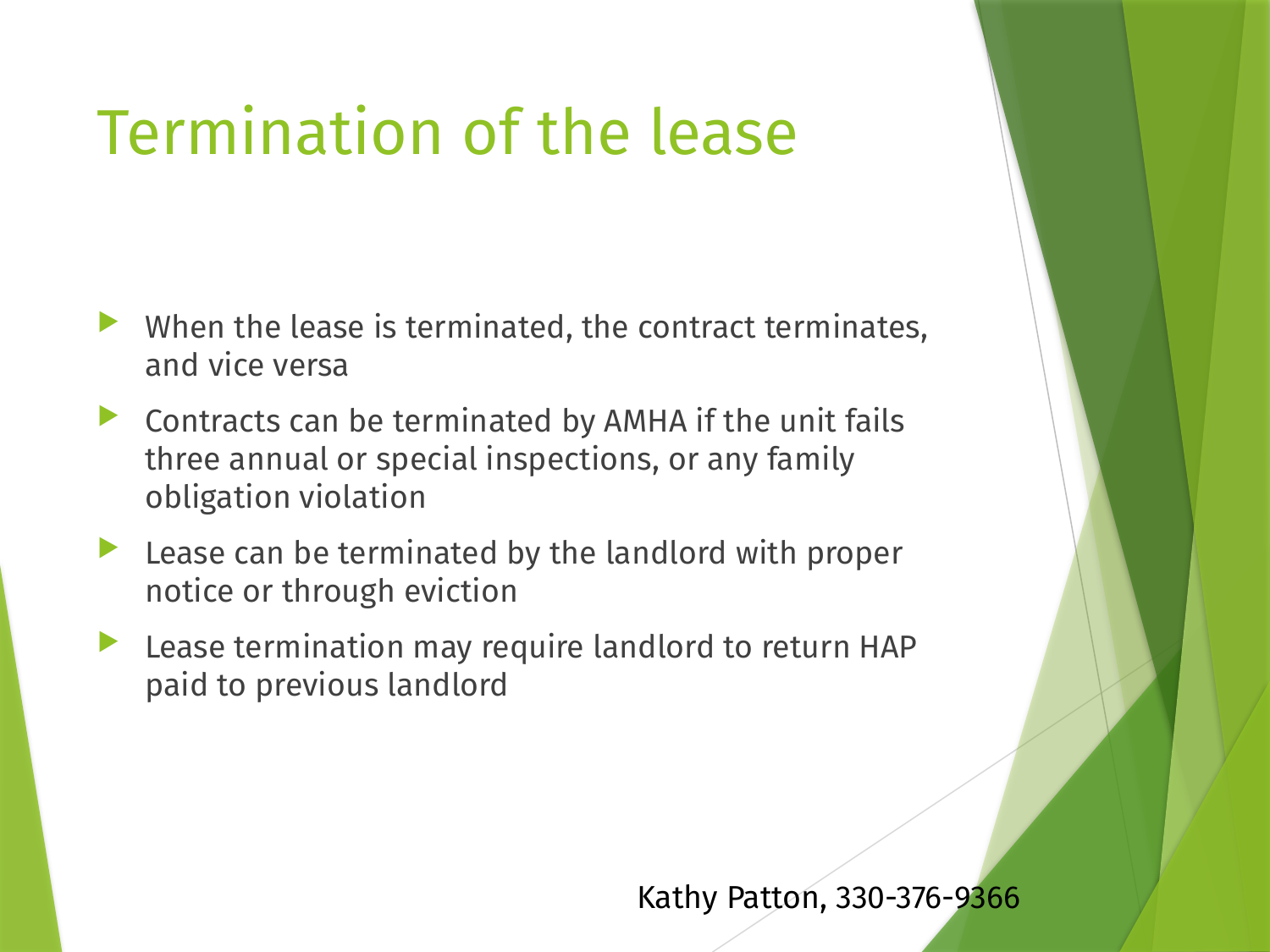

# Termination of the lease
When the lease is terminated, the contract terminates, and vice versa
Contracts can be terminated by AMHA if the unit fails three annual or special inspections, or any family obligation violation
Lease can be terminated by the landlord with proper notice or through eviction
Lease termination may require landlord to return HAP paid to previous landlord

Kathy Patton, 330-376-9366